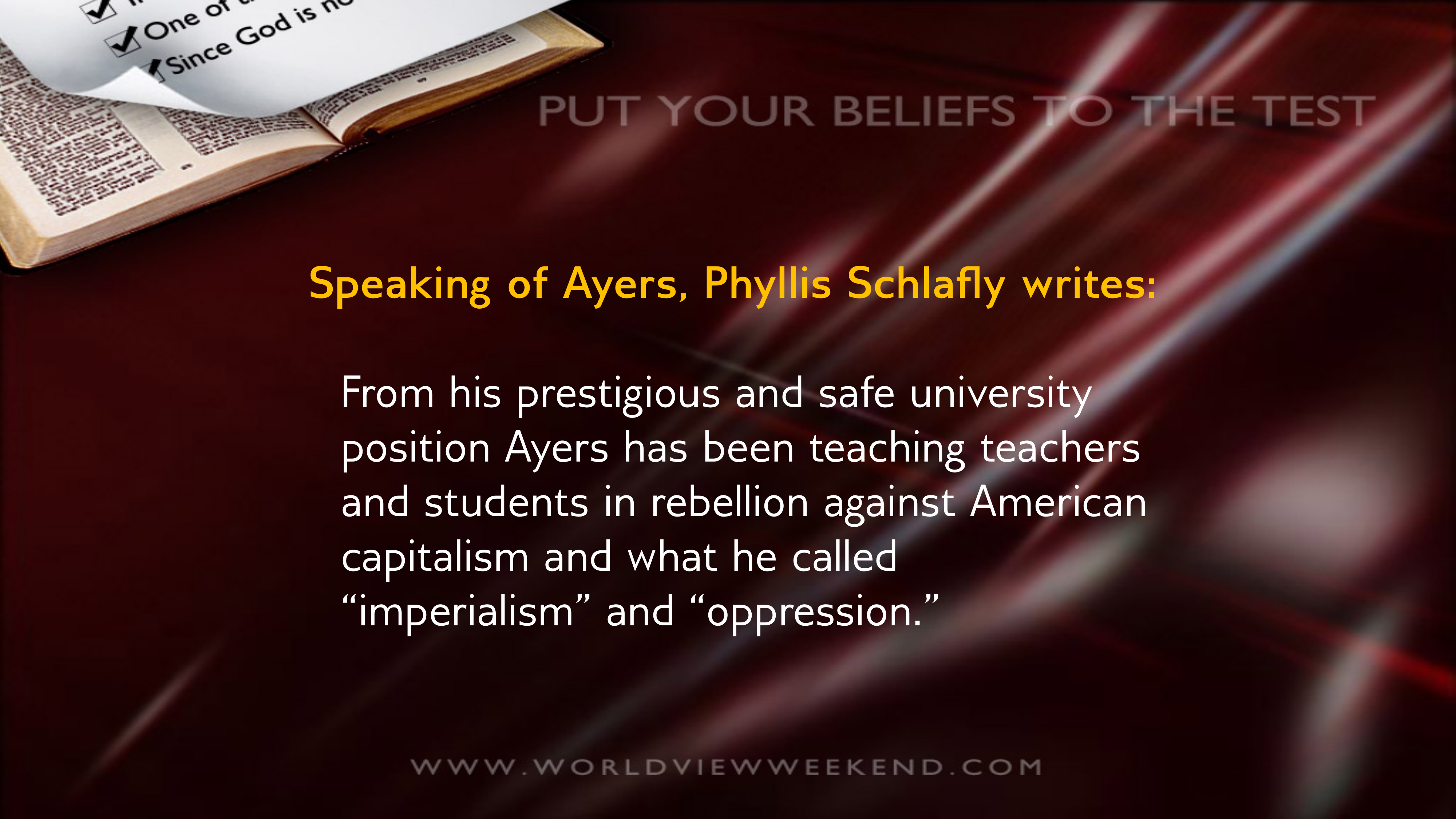

Speaking of Ayers, Phyllis Schlafly writes:
From his prestigious and safe university position Ayers has been teaching teachers and students in rebellion against American capitalism and what he called “imperialism” and “oppression.”